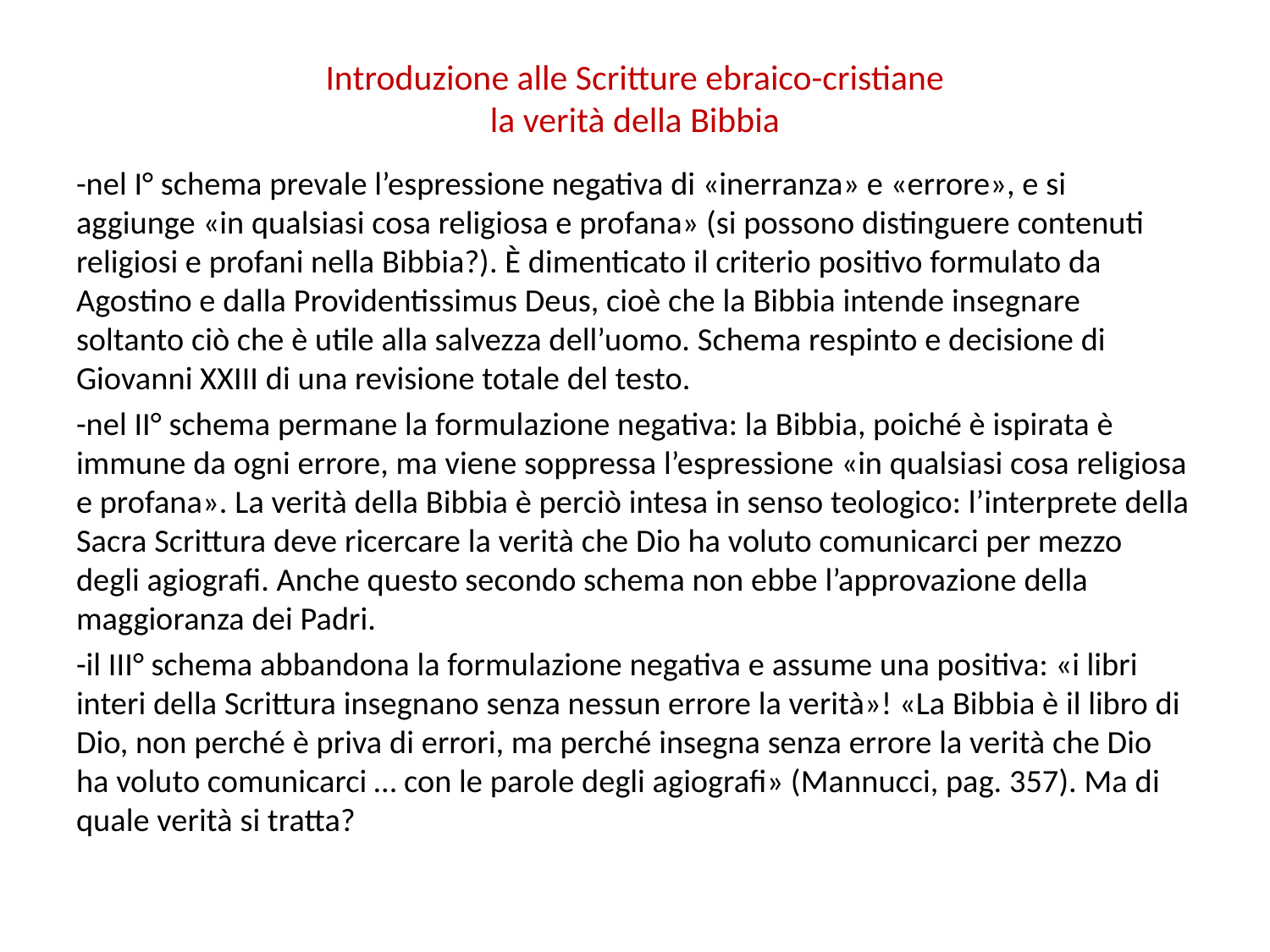

# Introduzione alle Scritture ebraico-cristiane la verità della Bibbia
-nel I° schema prevale l’espressione negativa di «inerranza» e «errore», e si aggiunge «in qualsiasi cosa religiosa e profana» (si possono distinguere contenuti religiosi e profani nella Bibbia?). È dimenticato il criterio positivo formulato da Agostino e dalla Providentissimus Deus, cioè che la Bibbia intende insegnare soltanto ciò che è utile alla salvezza dell’uomo. Schema respinto e decisione di Giovanni XXIII di una revisione totale del testo.
-nel II° schema permane la formulazione negativa: la Bibbia, poiché è ispirata è immune da ogni errore, ma viene soppressa l’espressione «in qualsiasi cosa religiosa e profana». La verità della Bibbia è perciò intesa in senso teologico: l’interprete della Sacra Scrittura deve ricercare la verità che Dio ha voluto comunicarci per mezzo degli agiografi. Anche questo secondo schema non ebbe l’approvazione della maggioranza dei Padri.
-il III° schema abbandona la formulazione negativa e assume una positiva: «i libri interi della Scrittura insegnano senza nessun errore la verità»! «La Bibbia è il libro di Dio, non perché è priva di errori, ma perché insegna senza errore la verità che Dio ha voluto comunicarci … con le parole degli agiografi» (Mannucci, pag. 357). Ma di quale verità si tratta?